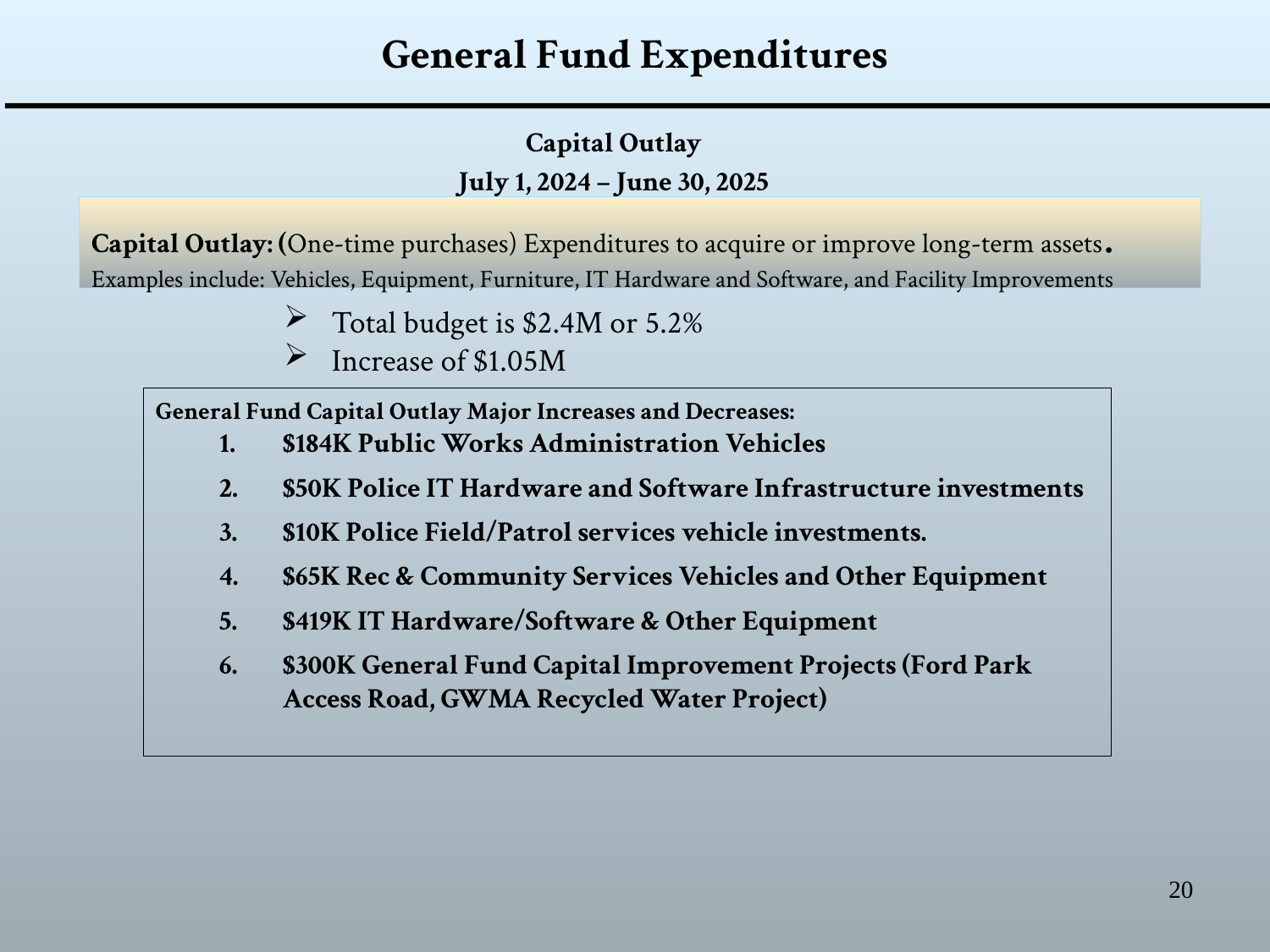

# General Fund Expenditures

Capital Outlay
July 1, 2024 – June 30, 2025
Capital Outlay: (One-time purchases) Expenditures to acquire or improve long-term assets.  Examples include: Vehicles, Equipment, Furniture, IT Hardware and Software, and Facility Improvements

Total budget is $2.4M or 5.2%
Increase of $1.05M

General Fund Capital Outlay Major Increases and Decreases:
$184K Public Works Administration Vehicles
$50K Police IT Hardware and Software Infrastructure investments
$10K Police Field/Patrol services vehicle investments.
$65K Rec & Community Services Vehicles and Other Equipment
$419K IT Hardware/Software & Other Equipment
$300K General Fund Capital Improvement Projects (Ford Park Access Road, GWMA Recycled Water Project)

20